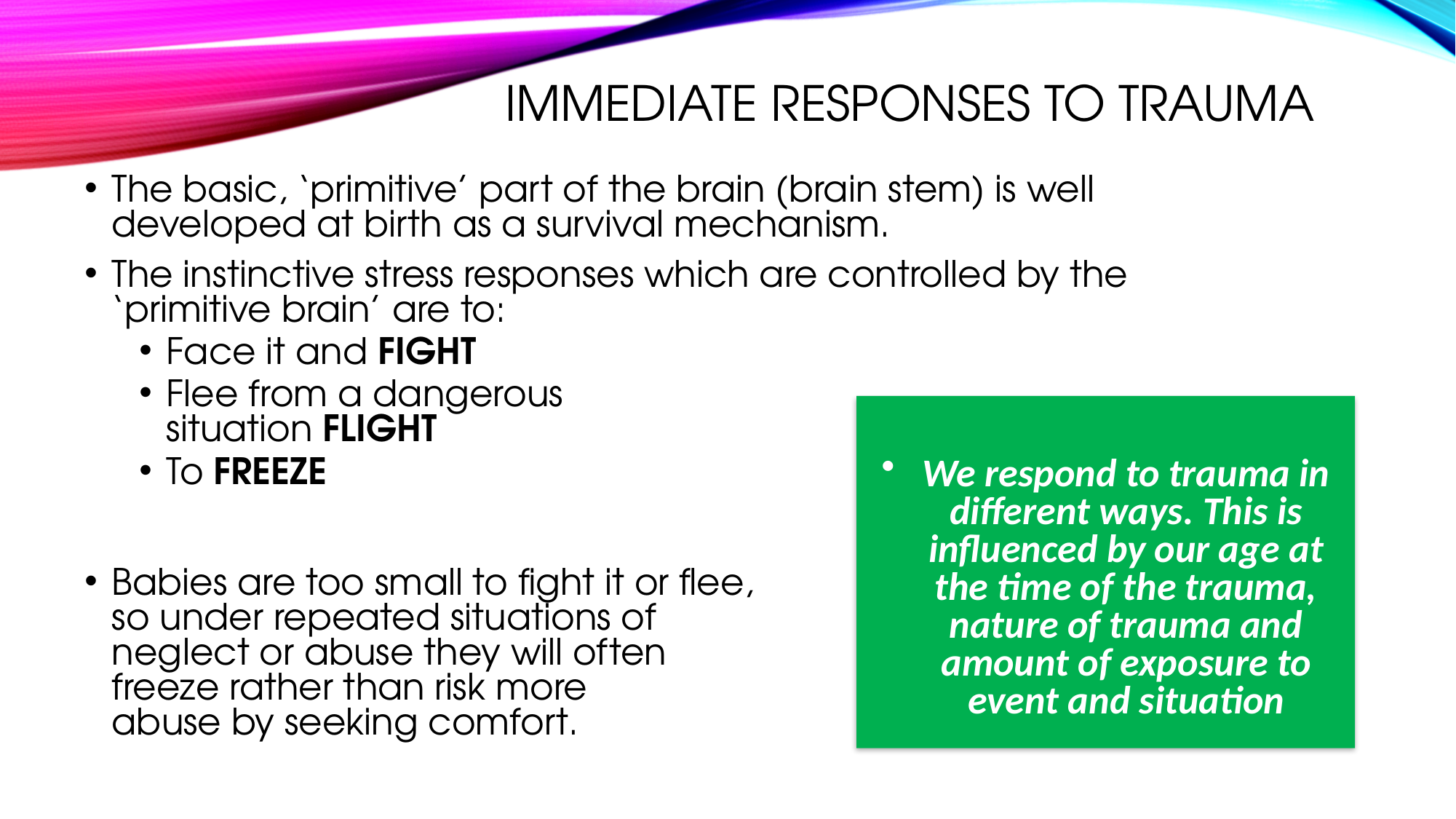

Immediate Responses to Trauma
The basic, ‘primitive’ part of the brain (brain stem) is well developed at birth as a survival mechanism.
The instinctive stress responses which are controlled by the ‘primitive brain’ are to:
Face it and FIGHT
Flee from a dangerous
situation FLIGHT
To FREEZE

Babies are too small to fight it or flee,
so under repeated situations of
neglect or abuse they will often
freeze rather than risk more
abuse by seeking comfort.

We respond to trauma in different ways. This is influenced by our age at the time of the trauma, nature of trauma and amount of exposure to event and situation